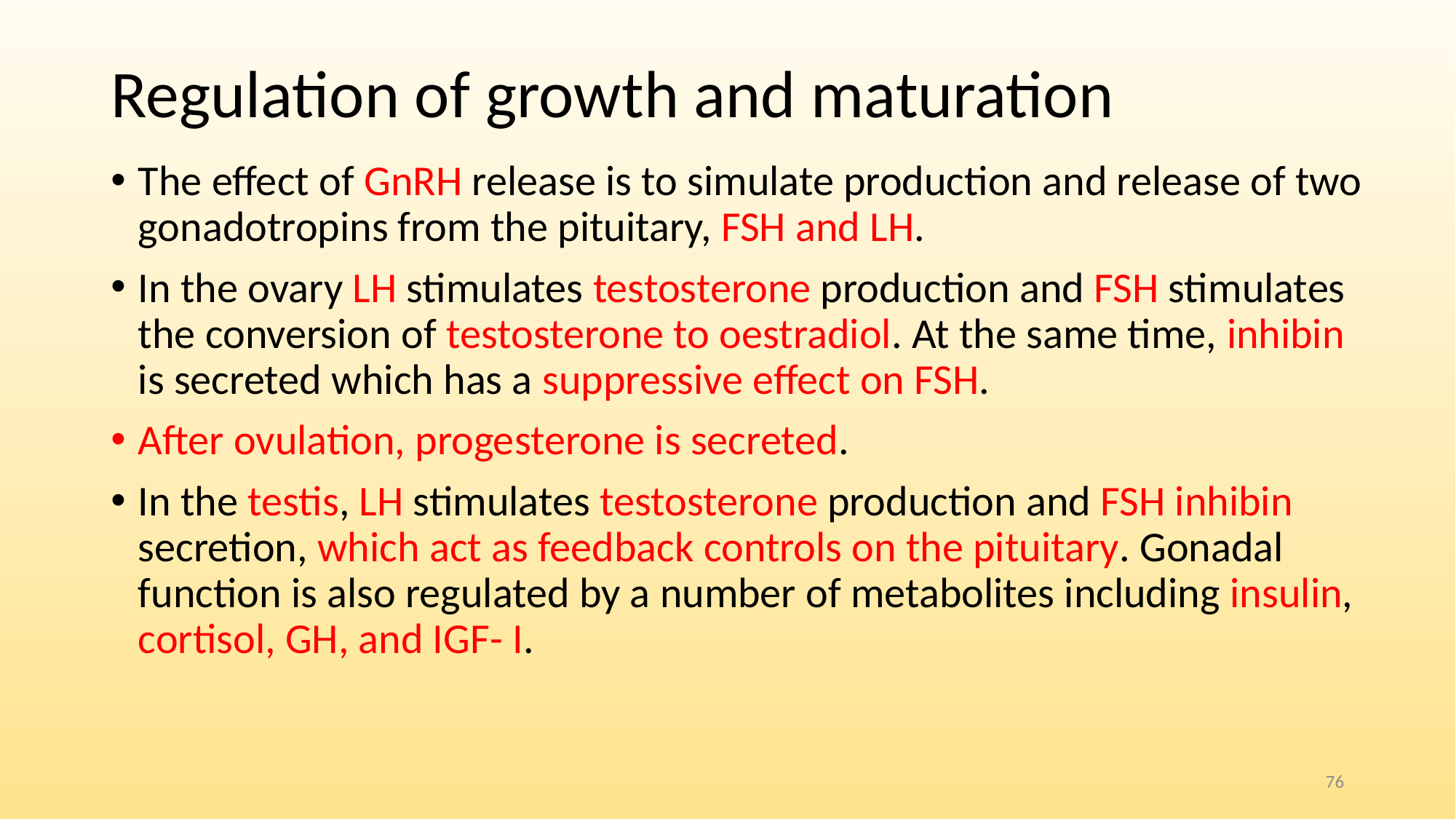

# Regulation of growth and maturation
The effect of GnRH release is to simulate production and release of two gonadotropins from the pituitary, FSH and LH.
In the ovary LH stimulates testosterone production and FSH stimulates the conversion of testosterone to oestradiol. At the same time, inhibin is secreted which has a suppressive effect on FSH.
After ovulation, progesterone is secreted.
In the testis, LH stimulates testosterone production and FSH inhibin secretion, which act as feedback controls on the pituitary. Gonadal function is also regulated by a number of metabolites including insulin, cortisol, GH, and IGF- I.
76